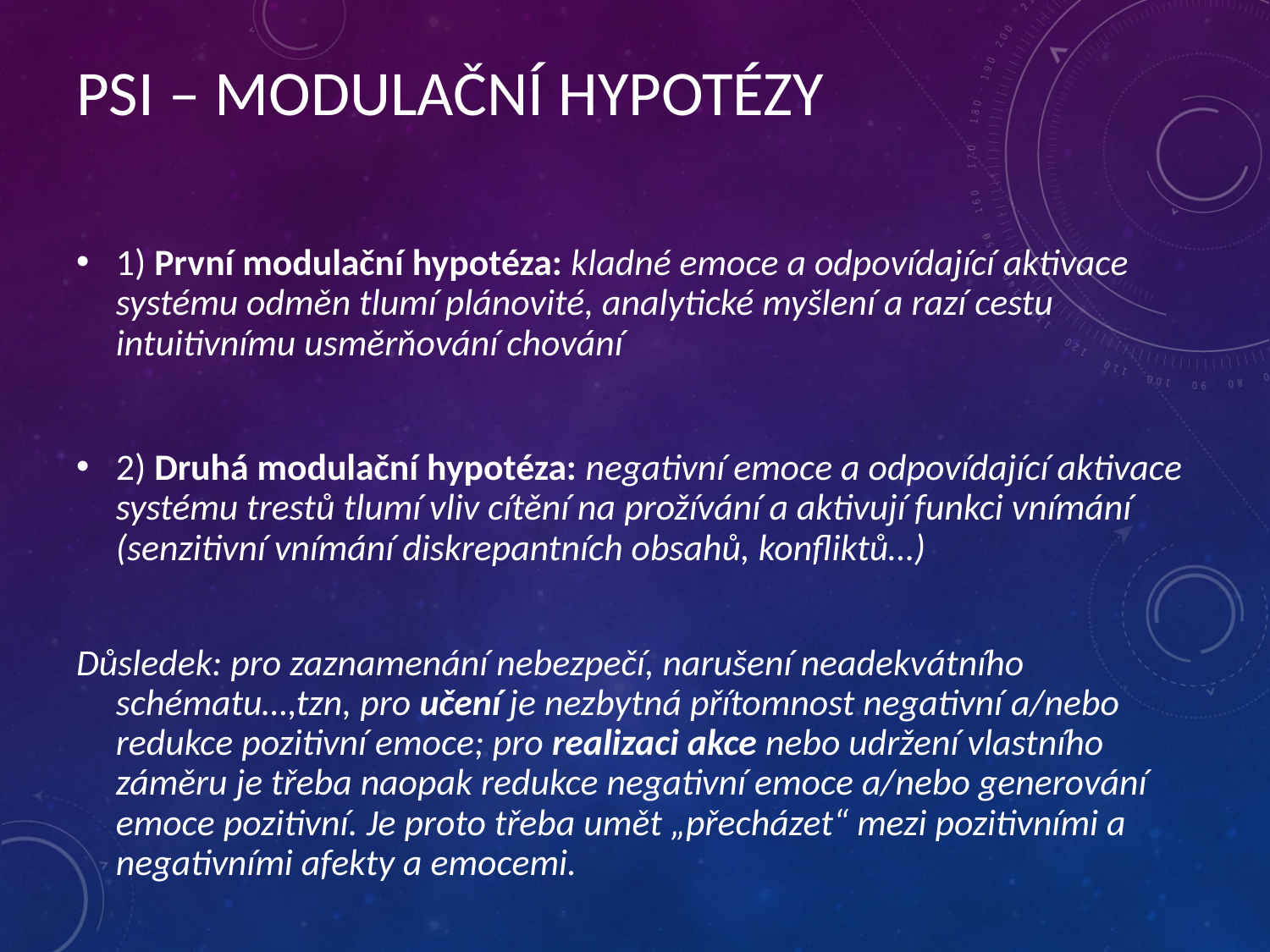

# PSI – modulační hypotézy
1) První modulační hypotéza: kladné emoce a odpovídající aktivace systému odměn tlumí plánovité, analytické myšlení a razí cestu intuitivnímu usměrňování chování

2) Druhá modulační hypotéza: negativní emoce a odpovídající aktivace systému trestů tlumí vliv cítění na prožívání a aktivují funkci vnímání (senzitivní vnímání diskrepantních obsahů, konfliktů…)

Důsledek: pro zaznamenání nebezpečí, narušení neadekvátního schématu…,tzn, pro učení je nezbytná přítomnost negativní a/nebo redukce pozitivní emoce; pro realizaci akce nebo udržení vlastního záměru je třeba naopak redukce negativní emoce a/nebo generování emoce pozitivní. Je proto třeba umět „přecházet“ mezi pozitivními a negativními afekty a emocemi.